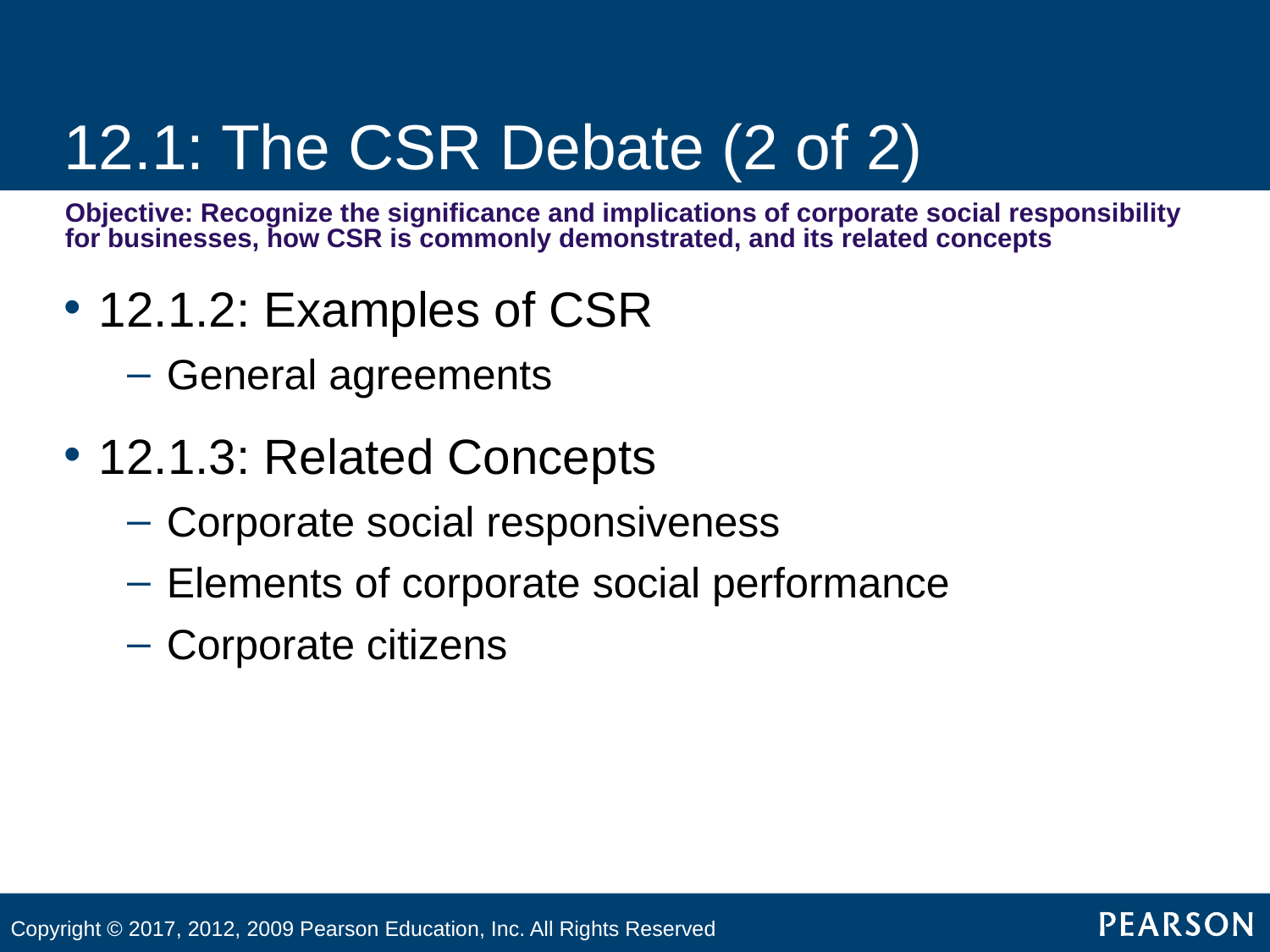

# 12.1: The CSR Debate (2 of 2)
Objective: Recognize the significance and implications of corporate social responsibility for businesses, how CSR is commonly demonstrated, and its related concepts

12.1.2: Examples of CSR
General agreements
12.1.3: Related Concepts
Corporate social responsiveness
Elements of corporate social performance
Corporate citizens

Copyright © 2017, 2012, 2009 Pearson Education, Inc. All Rights Reserved